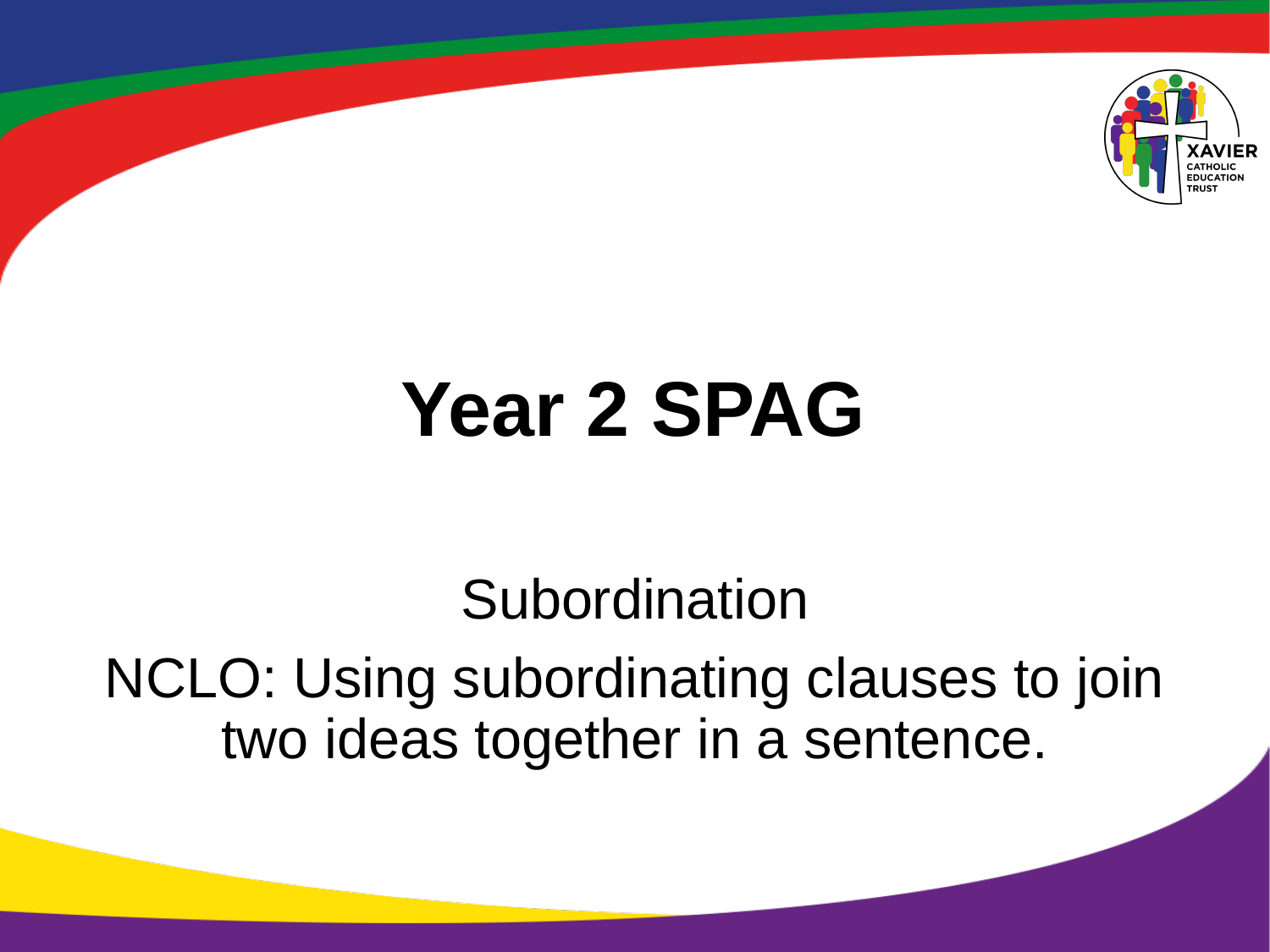

# Year 2 SPAG
Subordination
NCLO: Using subordinating clauses to join two ideas together in a sentence.